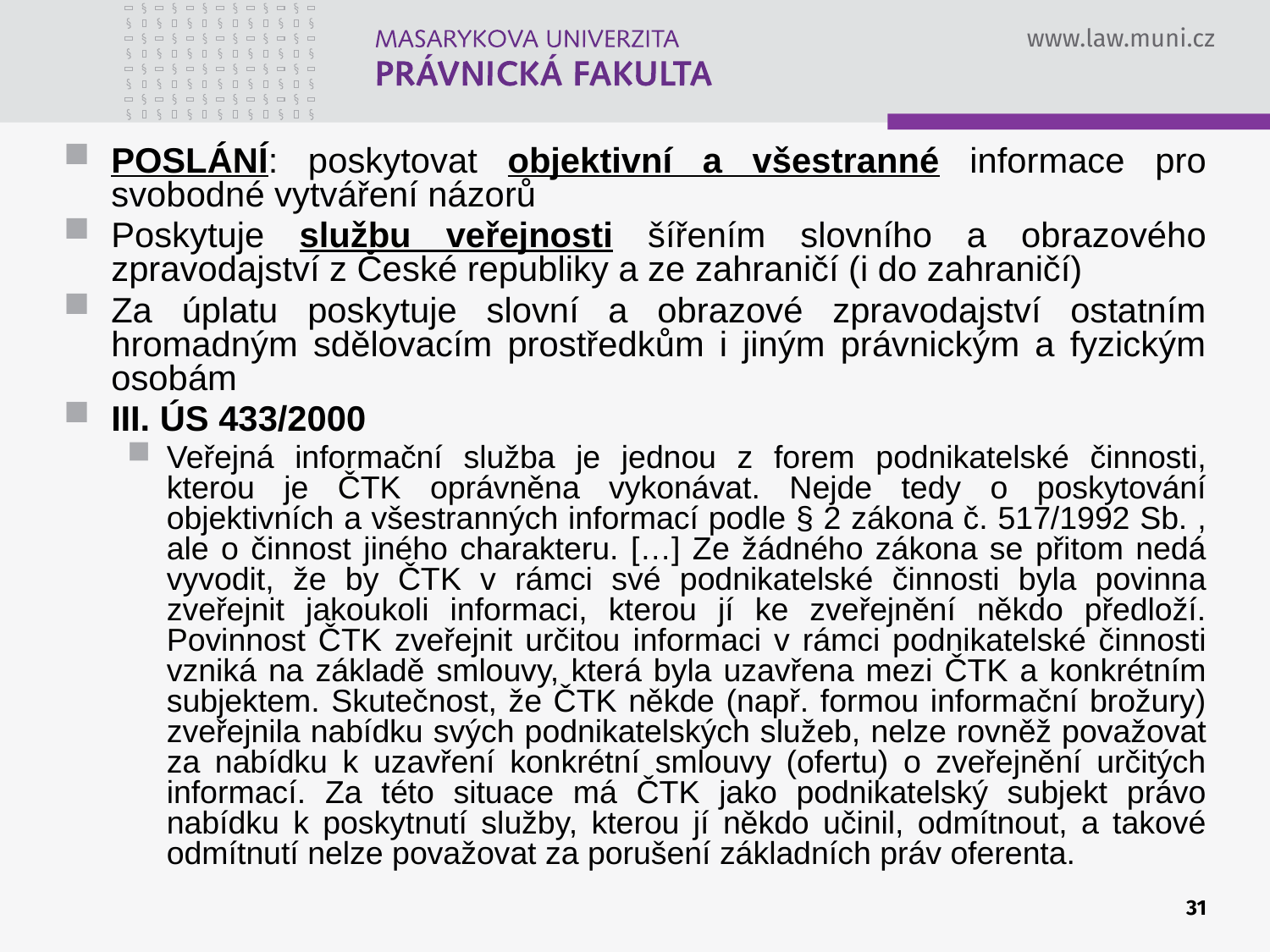

POSLÁNÍ: poskytovat objektivní a všestranné informace pro svobodné vytváření názorů
Poskytuje službu veřejnosti šířením slovního a obrazového zpravodajství z České republiky a ze zahraničí (i do zahraničí)
Za úplatu poskytuje slovní a obrazové zpravodajství ostatním hromadným sdělovacím prostředkům i jiným právnickým a fyzickým osobám
III. ÚS 433/2000
Veřejná informační služba je jednou z forem podnikatelské činnosti, kterou je ČTK oprávněna vykonávat. Nejde tedy o poskytování objektivních a všestranných informací podle § 2 zákona č. 517/1992 Sb. , ale o činnost jiného charakteru. […] Ze žádného zákona se přitom nedá vyvodit, že by ČTK v rámci své podnikatelské činnosti byla povinna zveřejnit jakoukoli informaci, kterou jí ke zveřejnění někdo předloží. Povinnost ČTK zveřejnit určitou informaci v rámci podnikatelské činnosti vzniká na základě smlouvy, která byla uzavřena mezi ČTK a konkrétním subjektem. Skutečnost, že ČTK někde (např. formou informační brožury) zveřejnila nabídku svých podnikatelských služeb, nelze rovněž považovat za nabídku k uzavření konkrétní smlouvy (ofertu) o zveřejnění určitých informací. Za této situace má ČTK jako podnikatelský subjekt právo nabídku k poskytnutí služby, kterou jí někdo učinil, odmítnout, a takové odmítnutí nelze považovat za porušení základních práv oferenta.
31